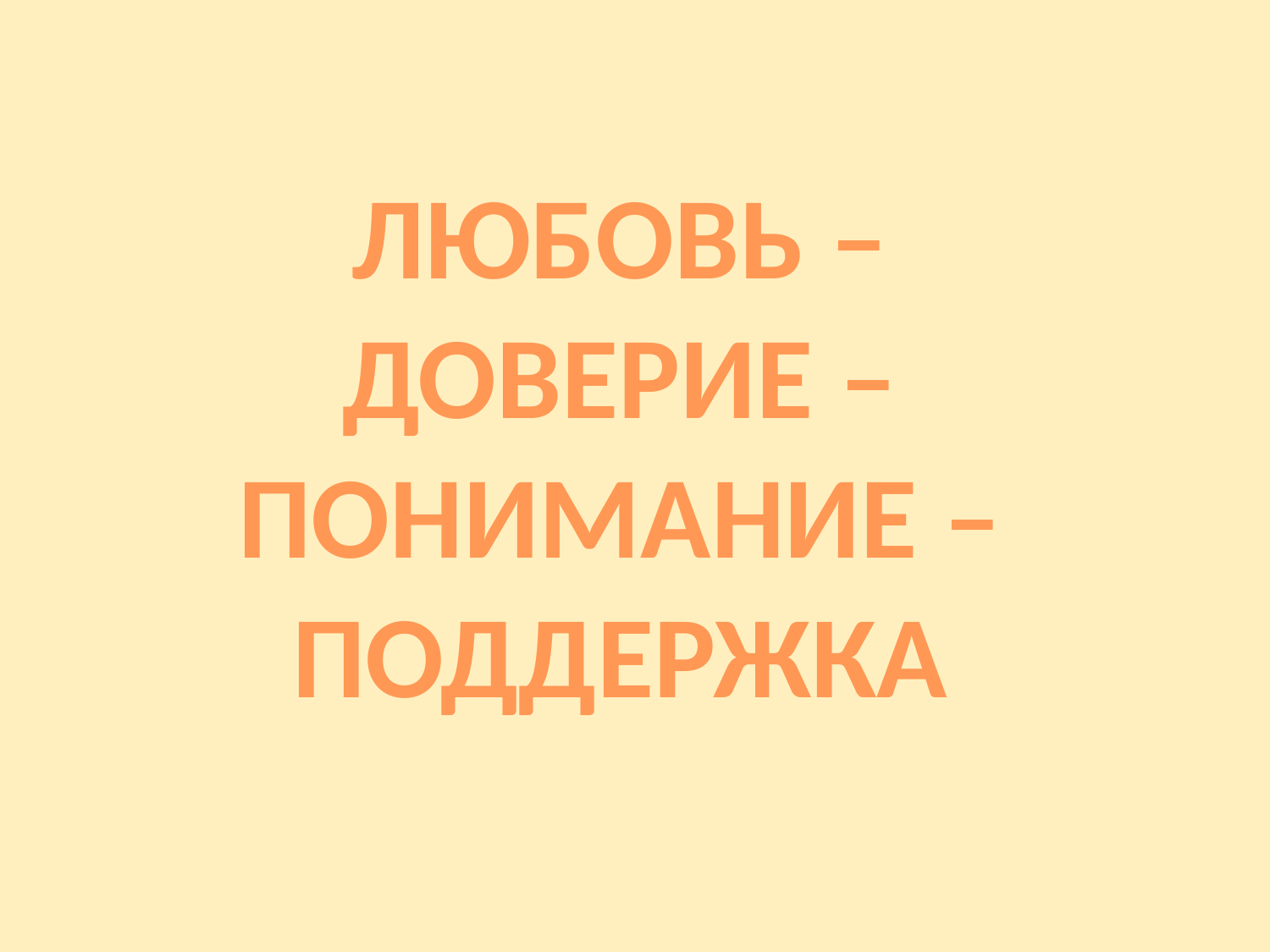

ЛЮБОВЬ – ДОВЕРИЕ – ПОНИМАНИЕ – ПОДДЕРЖКА